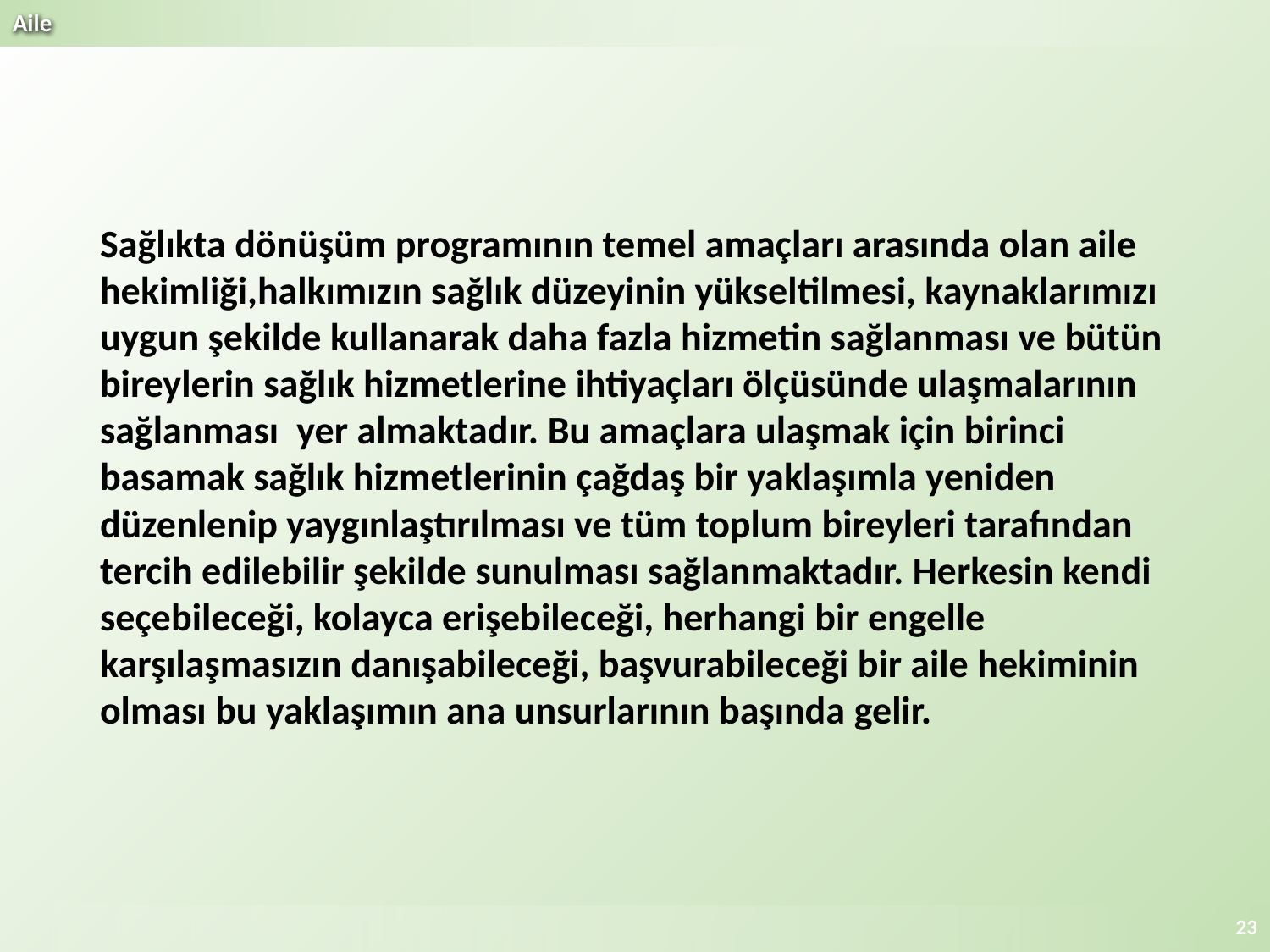

Sağlıkta dönüşüm programının temel amaçları arasında olan aile hekimliği,halkımızın sağlık düzeyinin yükseltilmesi, kaynaklarımızı uygun şekilde kullanarak daha fazla hizmetin sağlanması ve bütün bireylerin sağlık hizmetlerine ihtiyaçları ölçüsünde ulaşmalarının sağlanması  yer almaktadır. Bu amaçlara ulaşmak için birinci basamak sağlık hizmetlerinin çağdaş bir yaklaşımla yeniden düzenlenip yaygınlaştırılması ve tüm toplum bireyleri tarafından tercih edilebilir şekilde sunulması sağlanmaktadır. Herkesin kendi seçebileceği, kolayca erişebileceği, herhangi bir engelle karşılaşmasızın danışabileceği, başvurabileceği bir aile hekiminin olması bu yaklaşımın ana unsurlarının başında gelir.
23